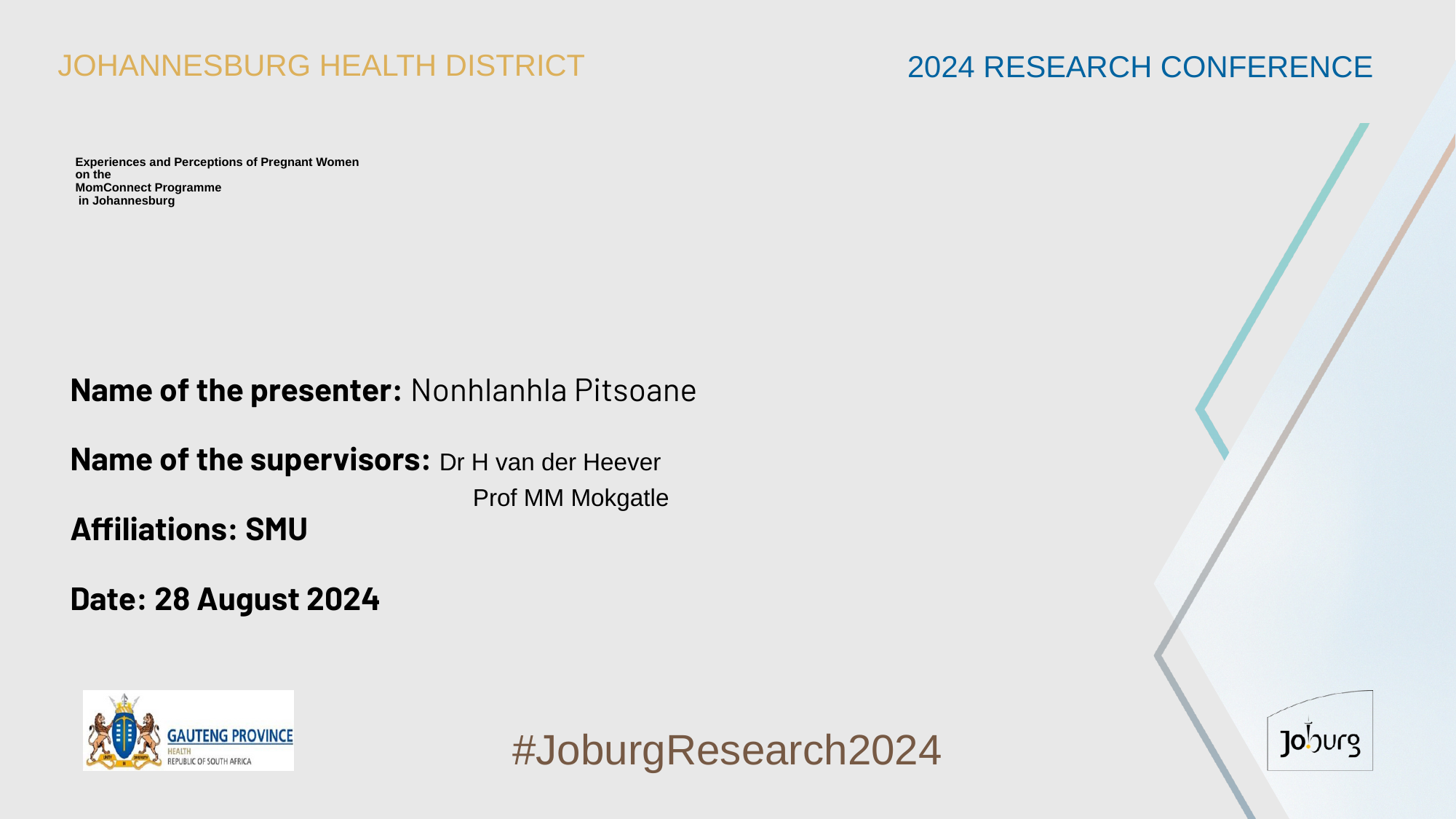

JOHANNESBURG HEALTH DISTRICT
2024 RESEARCH CONFERENCE
# Experiences and Perceptions of Pregnant Women on the MomConnect Programme in Johannesburg

Name of the presenter: Nonhlanhla Pitsoane

Name of the supervisors: Dr H van der Heever                                                                                  			                        Prof MM Mokgatle
Affiliations: SMU

Date: 28 August 2024

#JoburgResearch2024